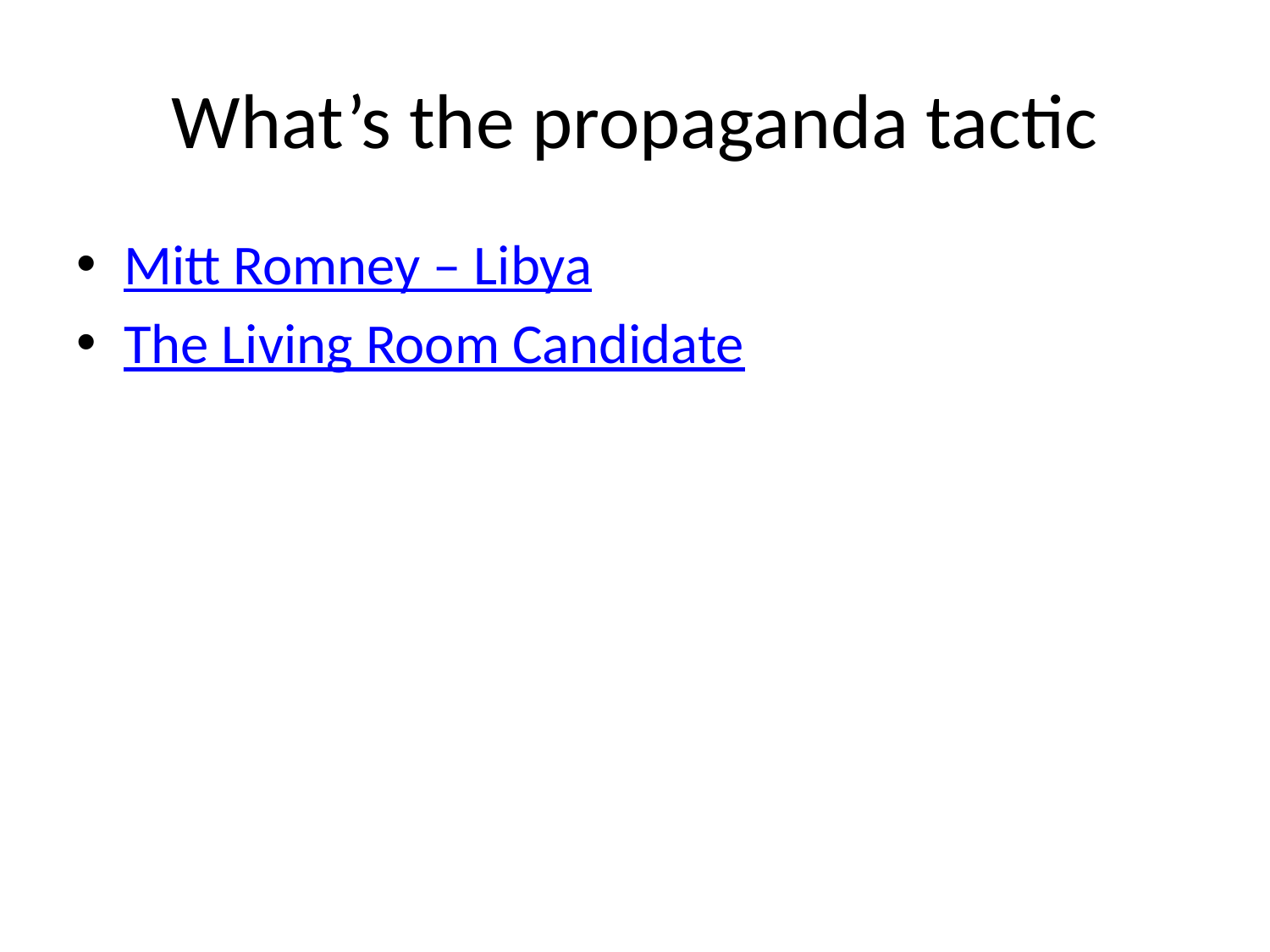

# What’s the propaganda tactic
Mitt Romney – Libya
The Living Room Candidate